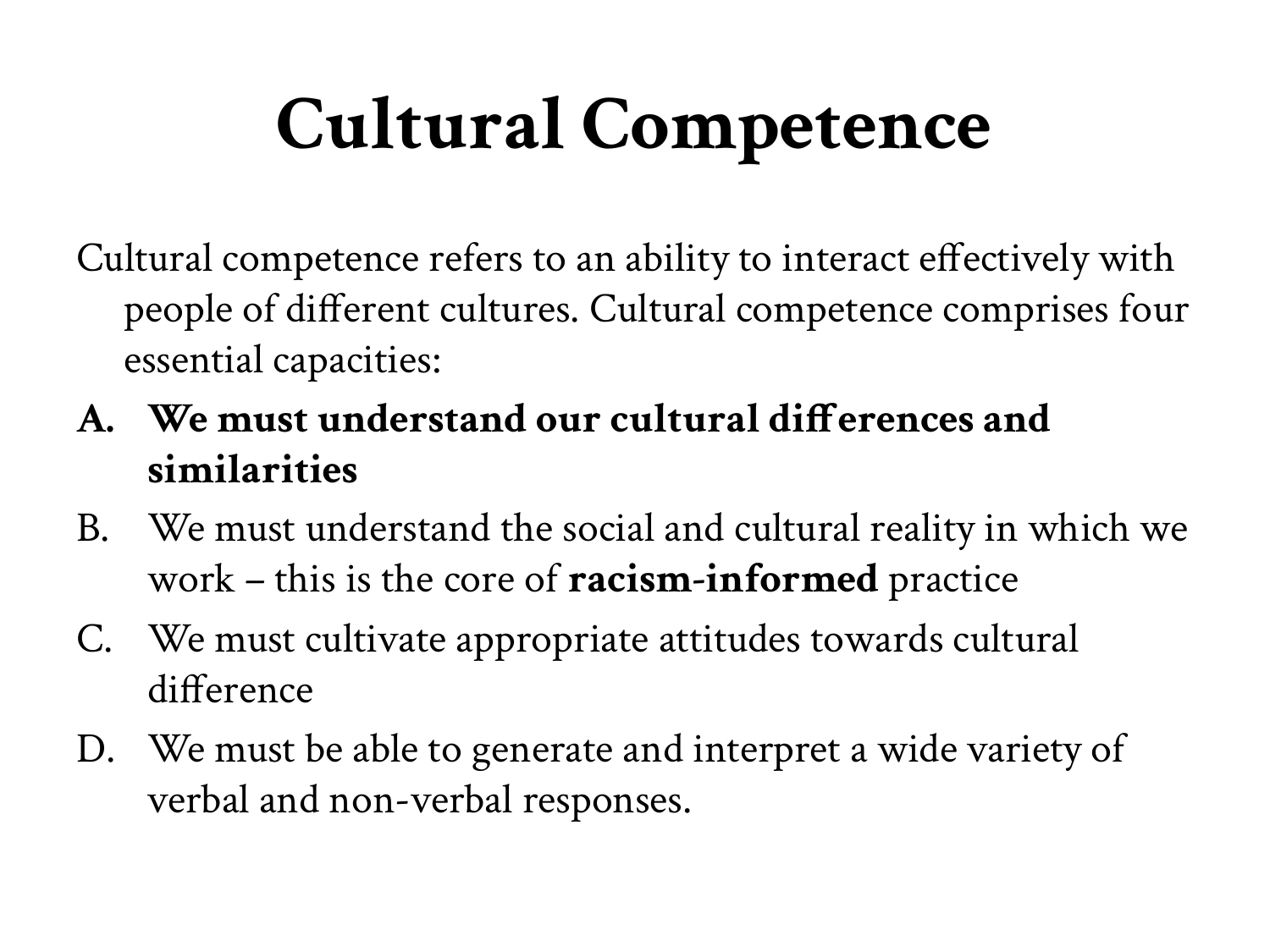

# Cultural Competence
Cultural competence refers to an ability to interact effectively with people of different cultures. Cultural competence comprises four essential capacities:
We must understand our cultural differences and similarities
We must understand the social and cultural reality in which we work – this is the core of racism-informed practice
We must cultivate appropriate attitudes towards cultural difference
We must be able to generate and interpret a wide variety of verbal and non-verbal responses.